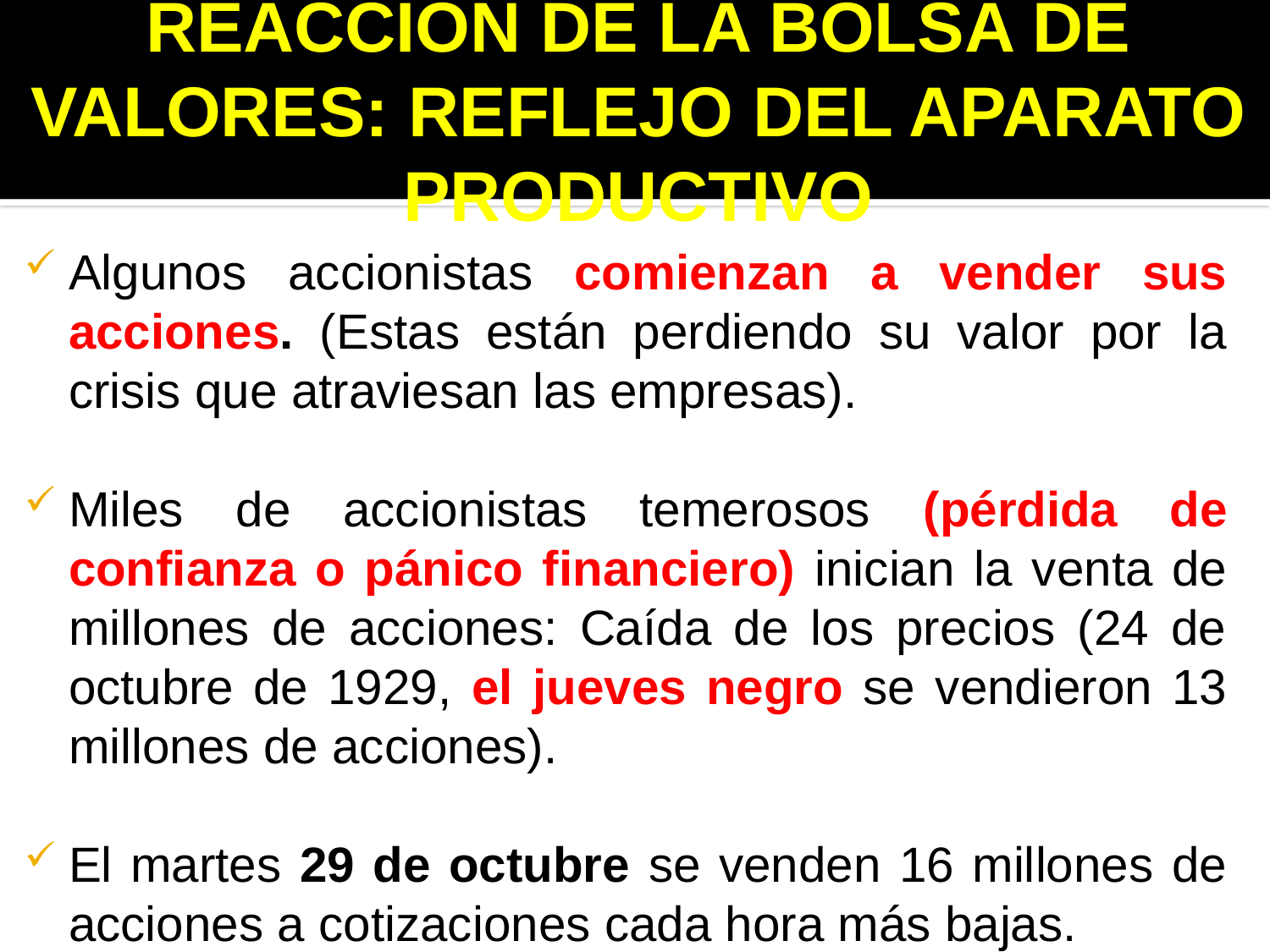

# REACCIÓN DE LA BOLSA DE VALORES: REFLEJO DEL APARATO PRODUCTIVO
Algunos accionistas comienzan a vender sus acciones. (Estas están perdiendo su valor por la crisis que atraviesan las empresas).

Miles de accionistas temerosos (pérdida de confianza o pánico financiero) inician la venta de millones de acciones: Caída de los precios (24 de octubre de 1929, el jueves negro se vendieron 13 millones de acciones).

El martes 29 de octubre se venden 16 millones de acciones a cotizaciones cada hora más bajas.